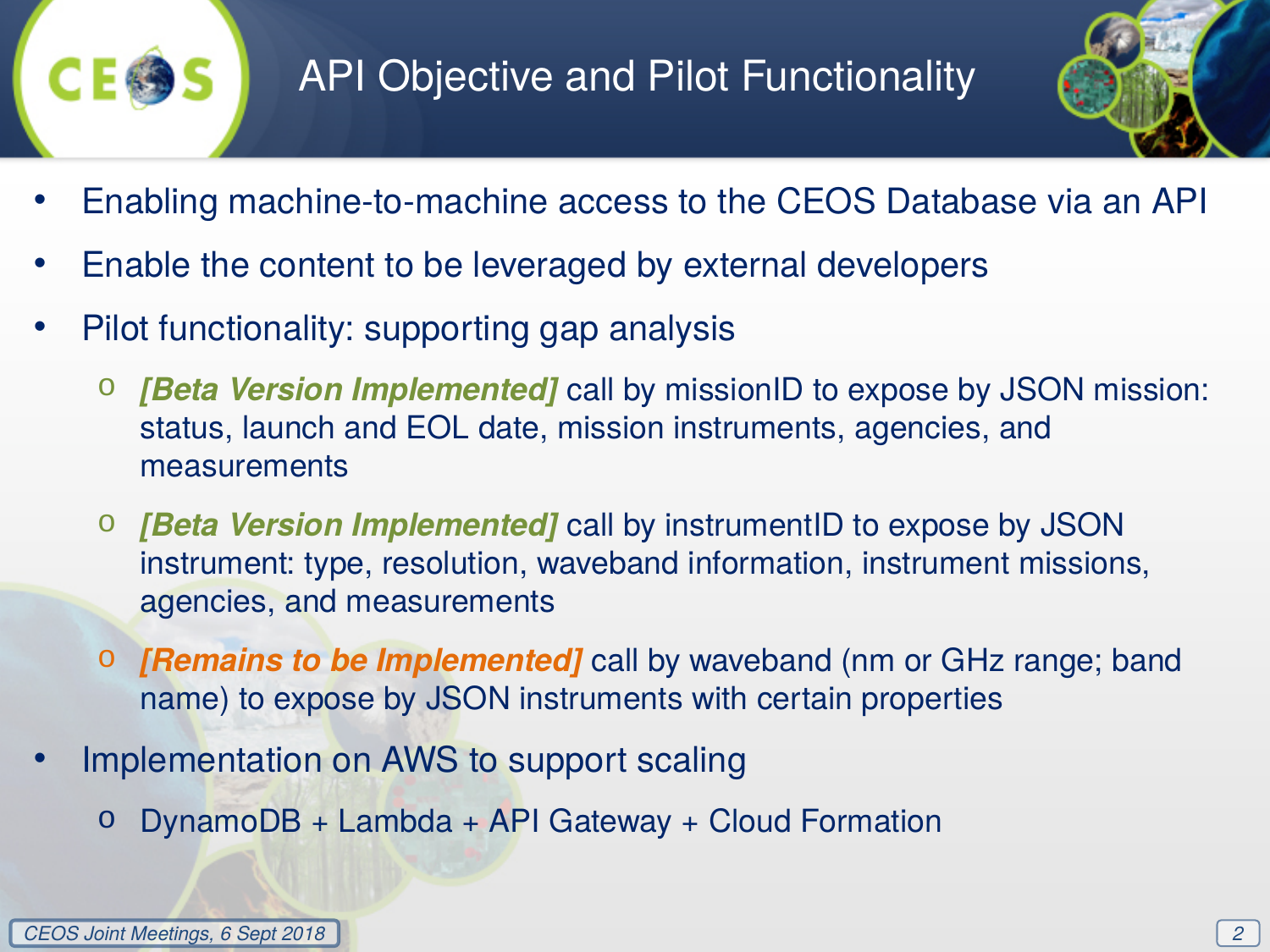

API Objective and Pilot Functionality
Enabling machine-to-machine access to the CEOS Database via an API
Enable the content to be leveraged by external developers
Pilot functionality: supporting gap analysis
[Beta Version Implemented] call by missionID to expose by JSON mission: status, launch and EOL date, mission instruments, agencies, and measurements
[Beta Version Implemented] call by instrumentID to expose by JSON instrument: type, resolution, waveband information, instrument missions, agencies, and measurements
[Remains to be Implemented] call by waveband (nm or GHz range; band name) to expose by JSON instruments with certain properties
Implementation on AWS to support scaling
DynamoDB + Lambda + API Gateway + Cloud Formation
2